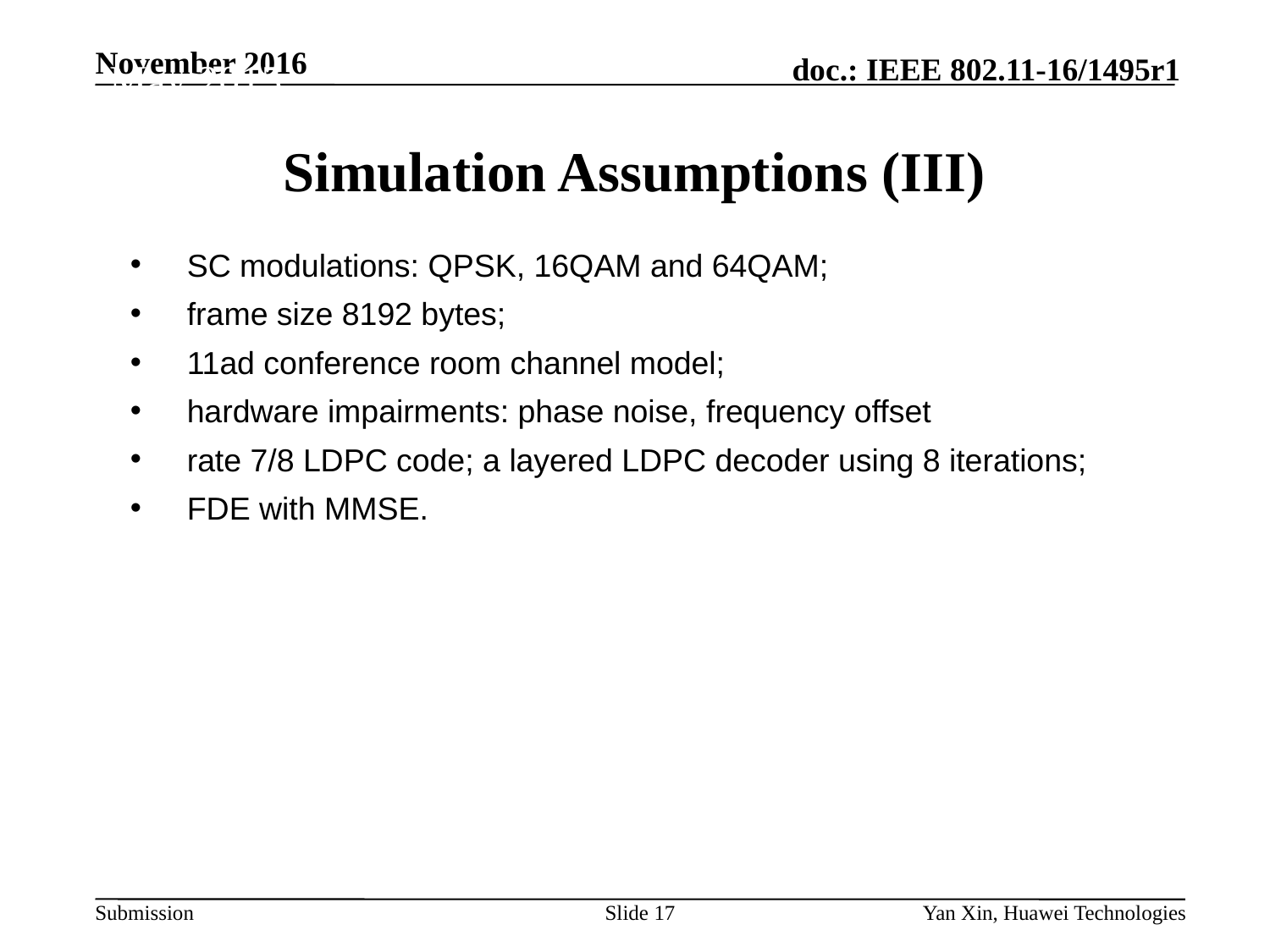

May 2015
# Simulation Assumptions (III)
   SC modulations: QPSK, 16QAM and 64QAM;
   frame size 8192 bytes;
   11ad conference room channel model;
   hardware impairments: phase noise, frequency offset
   rate 7/8 LDPC code; a layered LDPC decoder using 8 iterations;
   FDE with MMSE.
Slide 17
Yan Xin, Huawei Technologies